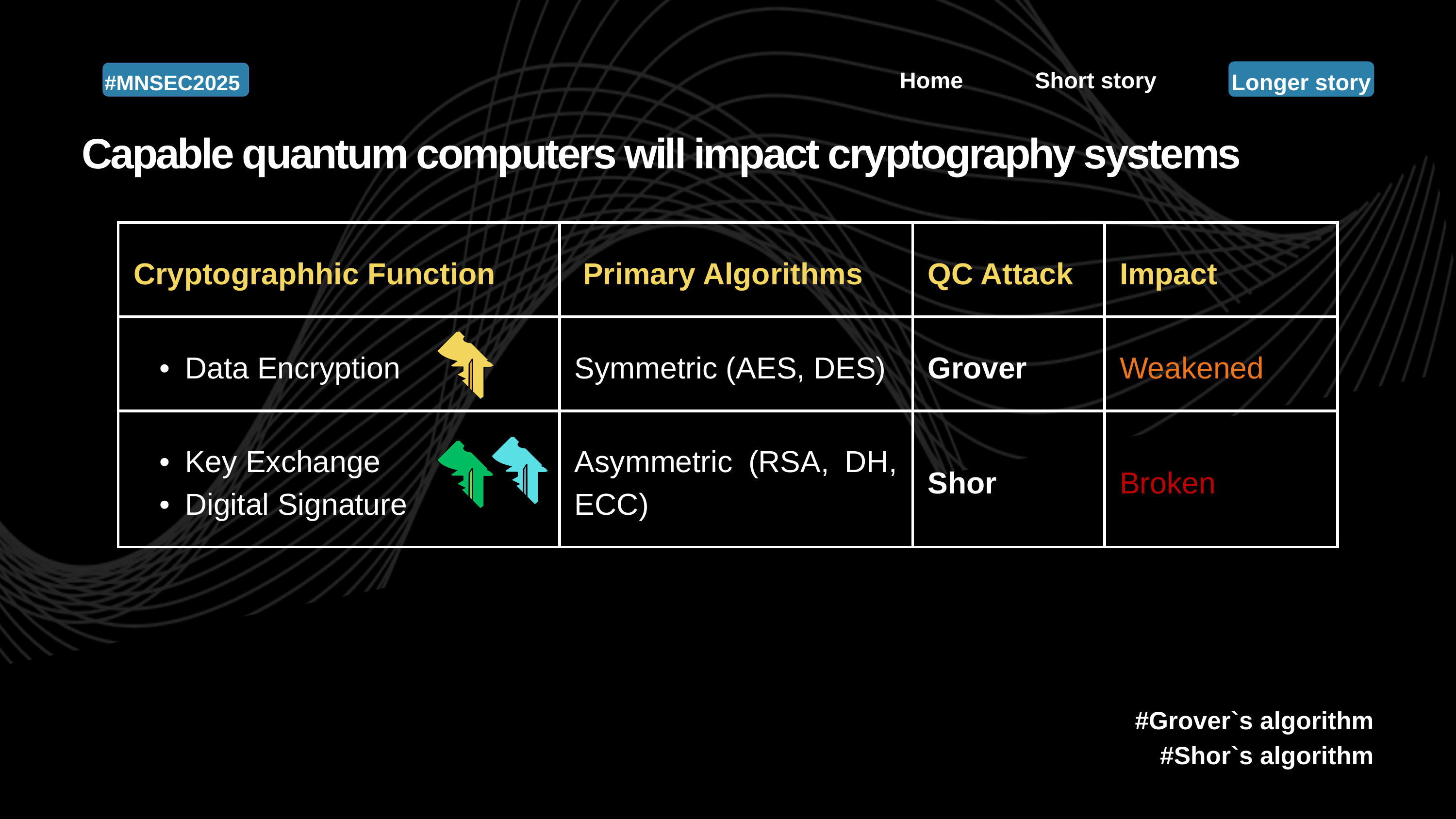

Home
Short story
Longer story
#MNSEC2025
Capable quantum computers will impact cryptography systems
| Cryptographhic Function | Primary Algorithms | QC Attack | Impact |
| --- | --- | --- | --- |
| Data Encryption | Symmetric (AES, DES) | Grover | Weakened |
| Key Exchange Digital Signature | Asymmetric (RSA, DH, ECC) | Shor | Broken |

#Grover`s algorithm
#Shor`s algorithm